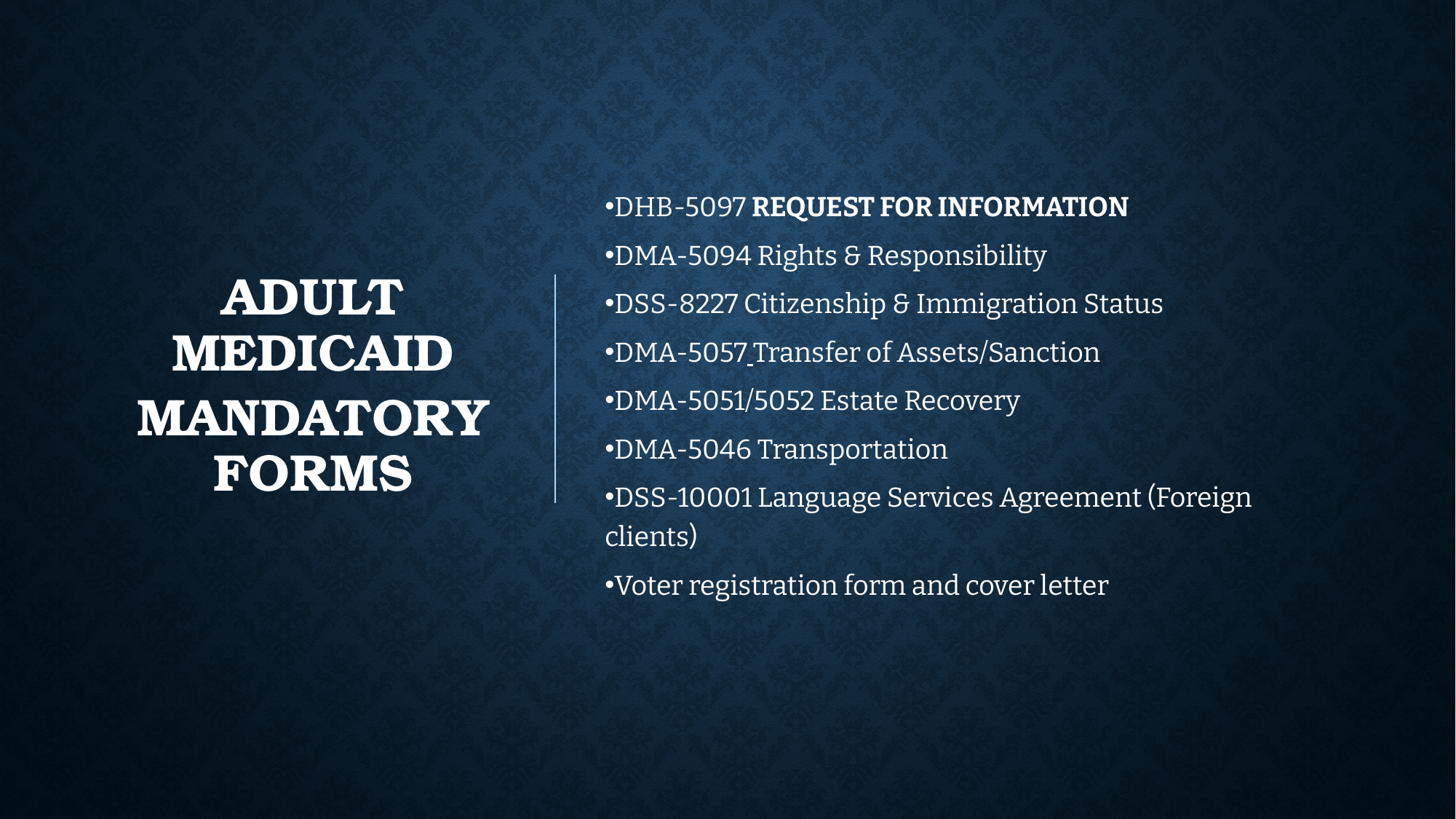

ADULT MEDICAID
Mandatory Forms
DHB-5097 REQUEST FOR INFORMATION
DMA-5094 Rights & Responsibility
DSS-8227 Citizenship & Immigration Status
DMA-5057 Transfer of Assets/Sanction
DMA-5051/5052 Estate Recovery
DMA-5046 Transportation
DSS-10001 Language Services Agreement (Foreign clients)
Voter registration form and cover letter